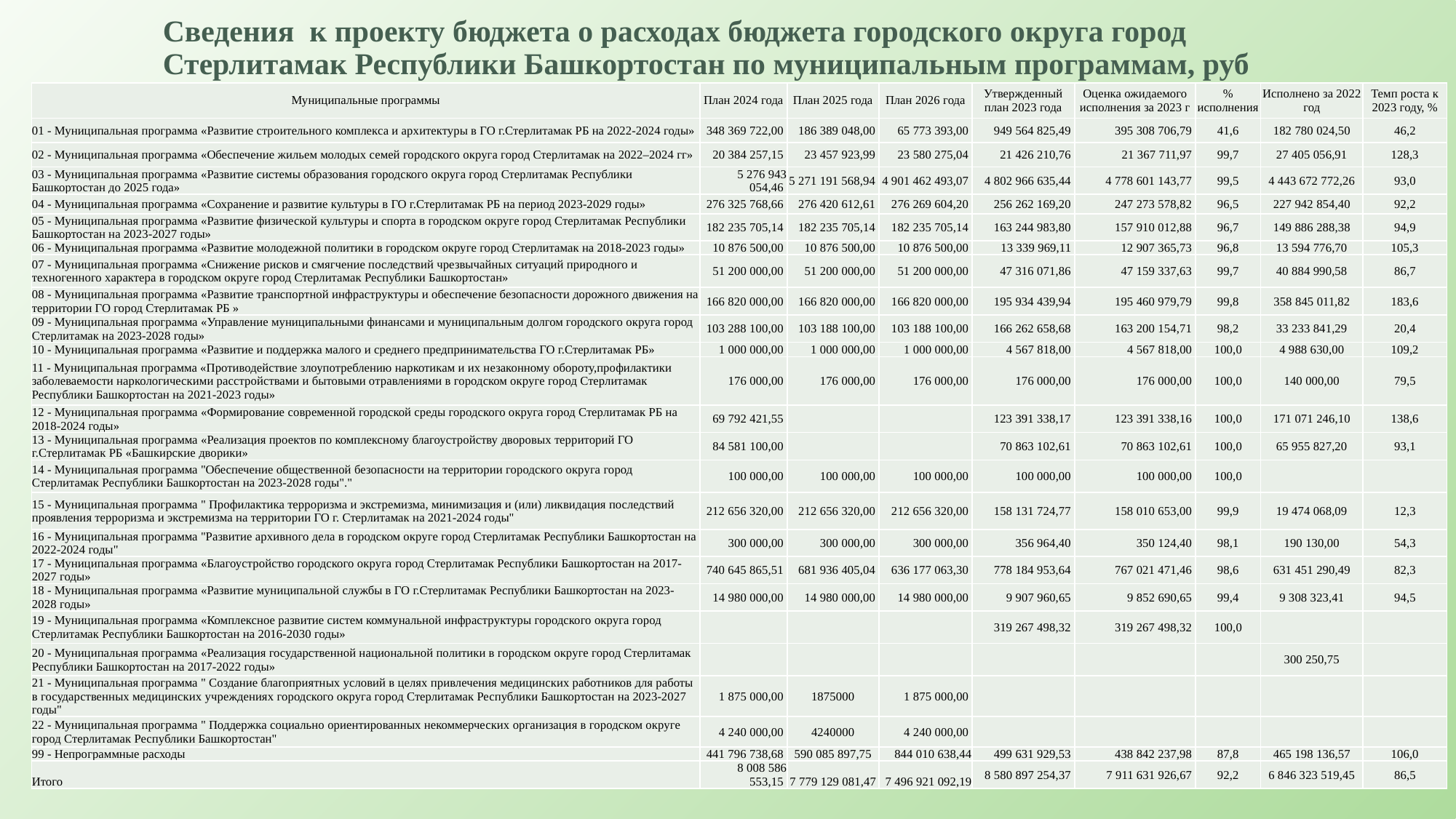

# Сведения  к проекту бюджета о расходах бюджета городского округа город Стерлитамак Республики Башкортостан по муниципальным программам, руб
| Муниципальные программы | План 2024 года | План 2025 года | План 2026 года | Утвержденный план 2023 года | Оценка ожидаемого исполнения за 2023 г | % исполнения | Исполнено за 2022 год | Темп роста к 2023 году, % |
| --- | --- | --- | --- | --- | --- | --- | --- | --- |
| 01 - Муниципальная программа «Развитие строительного комплекса и архитектуры в ГО г.Стерлитамак РБ на 2022-2024 годы» | 348 369 722,00 | 186 389 048,00 | 65 773 393,00 | 949 564 825,49 | 395 308 706,79 | 41,6 | 182 780 024,50 | 46,2 |
| 02 - Муниципальная программа «Обеспечение жильем молодых семей городского округа город Стерлитамак на 2022–2024 гг» | 20 384 257,15 | 23 457 923,99 | 23 580 275,04 | 21 426 210,76 | 21 367 711,97 | 99,7 | 27 405 056,91 | 128,3 |
| 03 - Муниципальная программа «Развитие системы образования городского округа город Стерлитамак Республики Башкортостан до 2025 года» | 5 276 943 054,46 | 5 271 191 568,94 | 4 901 462 493,07 | 4 802 966 635,44 | 4 778 601 143,77 | 99,5 | 4 443 672 772,26 | 93,0 |
| 04 - Муниципальная программа «Сохранение и развитие культуры в ГО г.Стерлитамак РБ на период 2023-2029 годы» | 276 325 768,66 | 276 420 612,61 | 276 269 604,20 | 256 262 169,20 | 247 273 578,82 | 96,5 | 227 942 854,40 | 92,2 |
| 05 - Муниципальная программа «Развитие физической культуры и спорта в городском округе город Стерлитамак Республики Башкортостан на 2023-2027 годы» | 182 235 705,14 | 182 235 705,14 | 182 235 705,14 | 163 244 983,80 | 157 910 012,88 | 96,7 | 149 886 288,38 | 94,9 |
| 06 - Муниципальная программа «Развитие молодежной политики в городском округе город Стерлитамак на 2018-2023 годы» | 10 876 500,00 | 10 876 500,00 | 10 876 500,00 | 13 339 969,11 | 12 907 365,73 | 96,8 | 13 594 776,70 | 105,3 |
| 07 - Муниципальная программа «Снижение рисков и смягчение последствий чрезвычайных ситуаций природного и техногенного характера в городском округе город Стерлитамак Республики Башкортостан» | 51 200 000,00 | 51 200 000,00 | 51 200 000,00 | 47 316 071,86 | 47 159 337,63 | 99,7 | 40 884 990,58 | 86,7 |
| 08 - Муниципальная программа «Развитие транспортной инфраструктуры и обеспечение безопасности дорожного движения на территории ГО город Стерлитамак РБ » | 166 820 000,00 | 166 820 000,00 | 166 820 000,00 | 195 934 439,94 | 195 460 979,79 | 99,8 | 358 845 011,82 | 183,6 |
| 09 - Муниципальная программа «Управление муниципальными финансами и муниципальным долгом городского округа город Стерлитамак на 2023-2028 годы» | 103 288 100,00 | 103 188 100,00 | 103 188 100,00 | 166 262 658,68 | 163 200 154,71 | 98,2 | 33 233 841,29 | 20,4 |
| 10 - Муниципальная программа «Развитие и поддержка малого и среднего предпринимательства ГО г.Стерлитамак РБ» | 1 000 000,00 | 1 000 000,00 | 1 000 000,00 | 4 567 818,00 | 4 567 818,00 | 100,0 | 4 988 630,00 | 109,2 |
| 11 - Муниципальная программа «Противодействие злоупотреблению наркотикам и их незаконному обороту,профилактики заболеваемости наркологическими расстройствами и бытовыми отравлениями в городском округе город Стерлитамак Республики Башкортостан на 2021-2023 годы» | 176 000,00 | 176 000,00 | 176 000,00 | 176 000,00 | 176 000,00 | 100,0 | 140 000,00 | 79,5 |
| 12 - Муниципальная программа «Формирование современной городской среды городского округа город Стерлитамак РБ на 2018-2024 годы» | 69 792 421,55 |  |  | 123 391 338,17 | 123 391 338,16 | 100,0 | 171 071 246,10 | 138,6 |
| 13 - Муниципальная программа «Реализация проектов по комплексному благоустройству дворовых территорий ГО г.Стерлитамак РБ «Башкирские дворики» | 84 581 100,00 |  |  | 70 863 102,61 | 70 863 102,61 | 100,0 | 65 955 827,20 | 93,1 |
| 14 - Муниципальная программа "Обеспечение общественной безопасности на территории городского округа город Стерлитамак Республики Башкортостан на 2023-2028 годы"." | 100 000,00 | 100 000,00 | 100 000,00 | 100 000,00 | 100 000,00 | 100,0 |  |  |
| 15 - Муниципальная программа " Профилактика терроризма и экстремизма, минимизация и (или) ликвидация последствий проявления терроризма и экстремизма на территории ГО г. Стерлитамак на 2021-2024 годы" | 212 656 320,00 | 212 656 320,00 | 212 656 320,00 | 158 131 724,77 | 158 010 653,00 | 99,9 | 19 474 068,09 | 12,3 |
| 16 - Муниципальная программа "Развитие архивного дела в городском округе город Стерлитамак Республики Башкортостан на 2022-2024 годы" | 300 000,00 | 300 000,00 | 300 000,00 | 356 964,40 | 350 124,40 | 98,1 | 190 130,00 | 54,3 |
| 17 - Муниципальная программа «Благоустройство городского округа город Стерлитамак Республики Башкортостан на 2017-2027 годы» | 740 645 865,51 | 681 936 405,04 | 636 177 063,30 | 778 184 953,64 | 767 021 471,46 | 98,6 | 631 451 290,49 | 82,3 |
| 18 - Муниципальная программа «Развитие муниципальной службы в ГО г.Стерлитамак Республики Башкортостан на 2023-2028 годы» | 14 980 000,00 | 14 980 000,00 | 14 980 000,00 | 9 907 960,65 | 9 852 690,65 | 99,4 | 9 308 323,41 | 94,5 |
| 19 - Муниципальная программа «Комплексное развитие систем коммунальной инфраструктуры городского округа город Стерлитамак Республики Башкортостан на 2016-2030 годы» |  |  |  | 319 267 498,32 | 319 267 498,32 | 100,0 |  |  |
| 20 - Муниципальная программа «Реализация государственной национальной политики в городском округе город Стерлитамак Республики Башкортостан на 2017-2022 годы» |  |  |  |  |  |  | 300 250,75 |  |
| 21 - Муниципальная программа " Создание благоприятных условий в целях привлечения медицинских работников для работы в государственных медицинских учреждениях городского округа город Стерлитамак Республики Башкортостан на 2023-2027 годы" | 1 875 000,00 | 1875000 | 1 875 000,00 |  |  |  |  |  |
| 22 - Муниципальная программа " Поддержка социально ориентированных некоммерческих организация в городском округе город Стерлитамак Республики Башкортостан" | 4 240 000,00 | 4240000 | 4 240 000,00 |  |  |  |  |  |
| 99 - Непрограммные расходы | 441 796 738,68 | 590 085 897,75 | 844 010 638,44 | 499 631 929,53 | 438 842 237,98 | 87,8 | 465 198 136,57 | 106,0 |
| Итого | 8 008 586 553,15 | 7 779 129 081,47 | 7 496 921 092,19 | 8 580 897 254,37 | 7 911 631 926,67 | 92,2 | 6 846 323 519,45 | 86,5 |